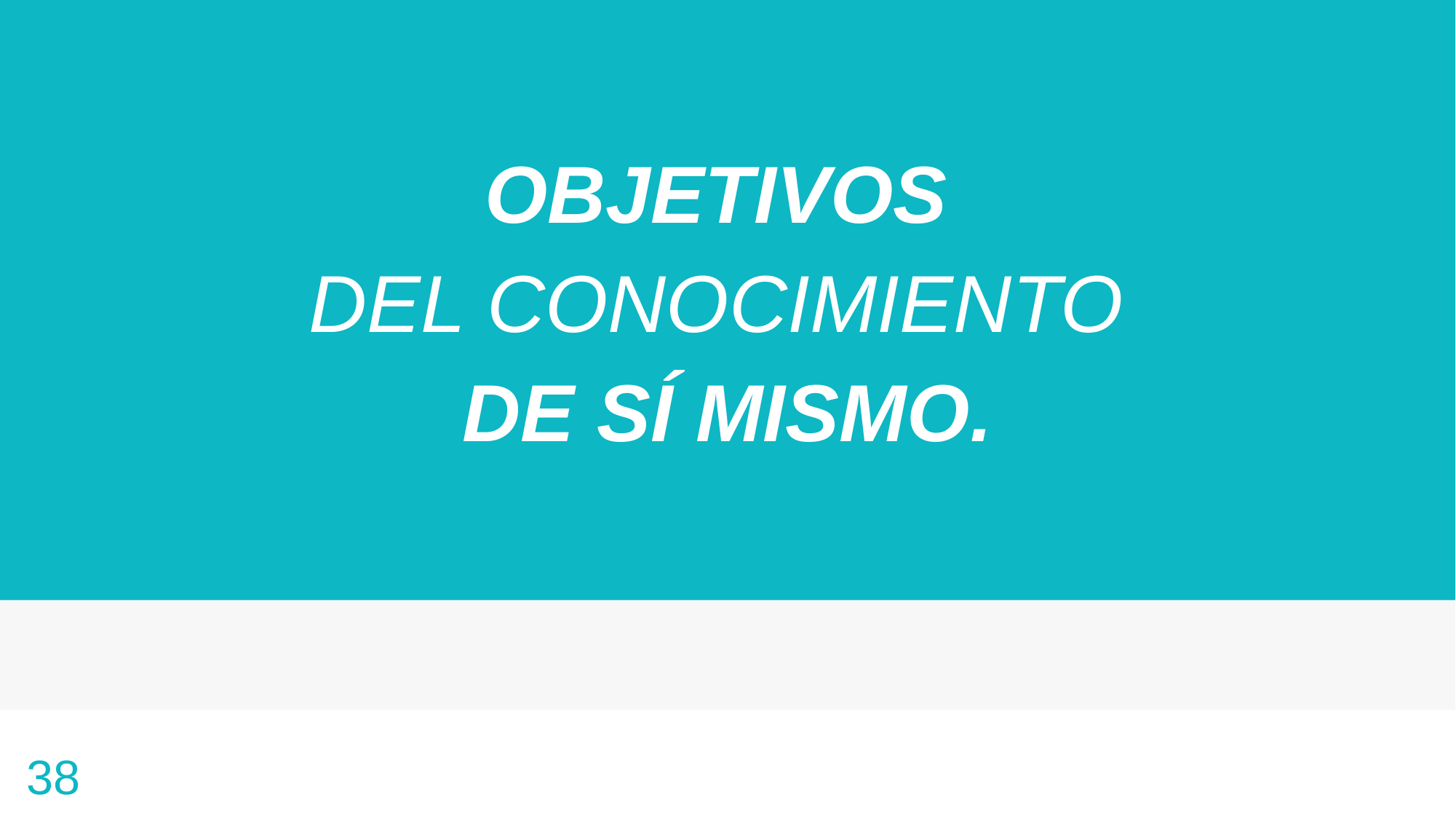

OBJETIVOS
DEL CONOCIMIENTO
DE SÍ MISMO.
38